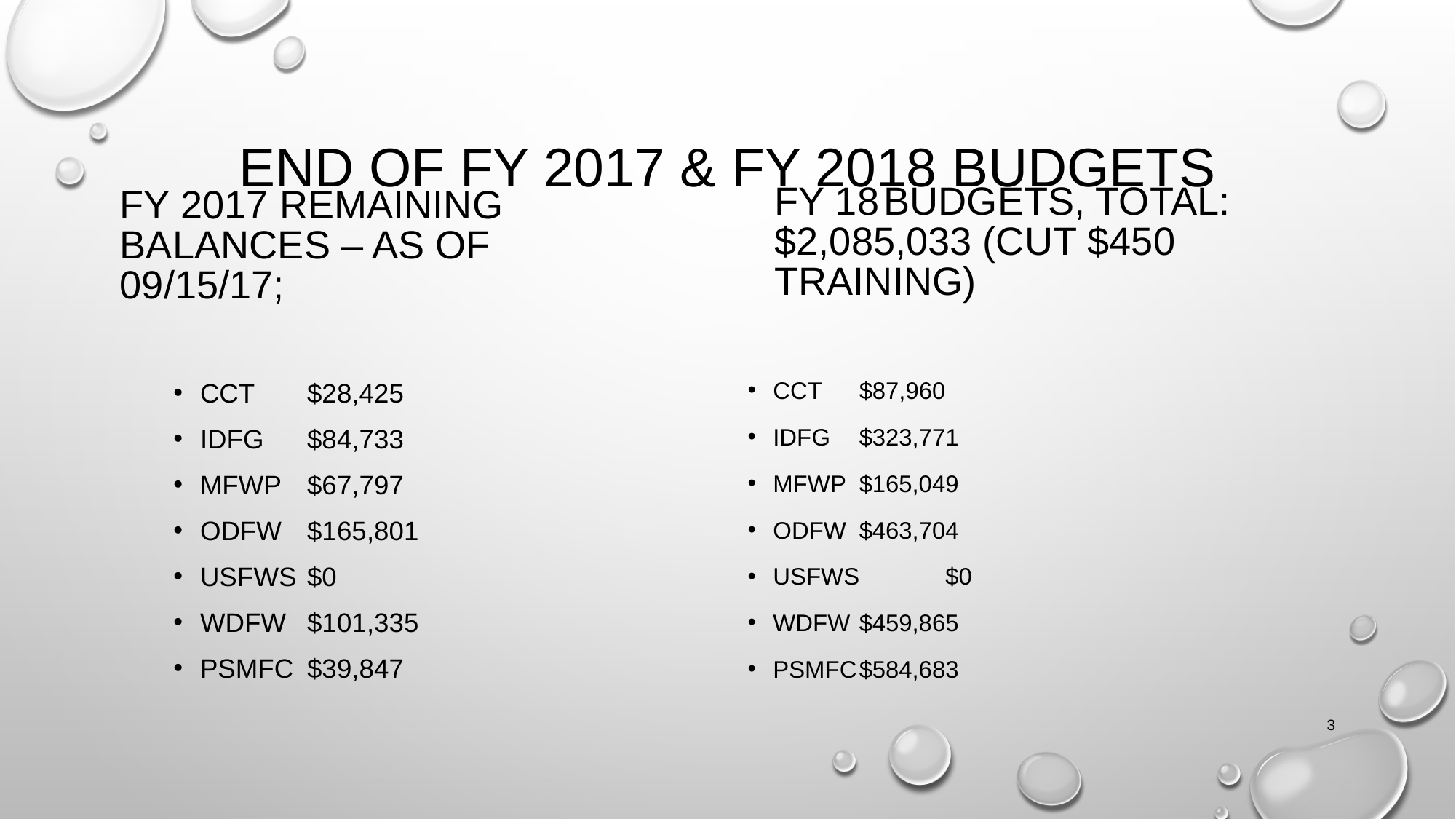

# End of FY 2017 & FY 2018 Budgets
FY 2017 Remaining Balances – As of 09/15/17;

FY 18	Budgets, Total: $2,085,033 (Cut $450 training)

CCT	$28,425
IDFG	$84,733
MFWP	$67,797
ODFW	$165,801
USFWS	$0
WDFW	$101,335
PSMFC	$39,847

CCT		$87,960
IDFG		$323,771
MFWP		$165,049
ODFW		$463,704
USFWS		$0
WDFW		$459,865
PSMFC		$584,683
3